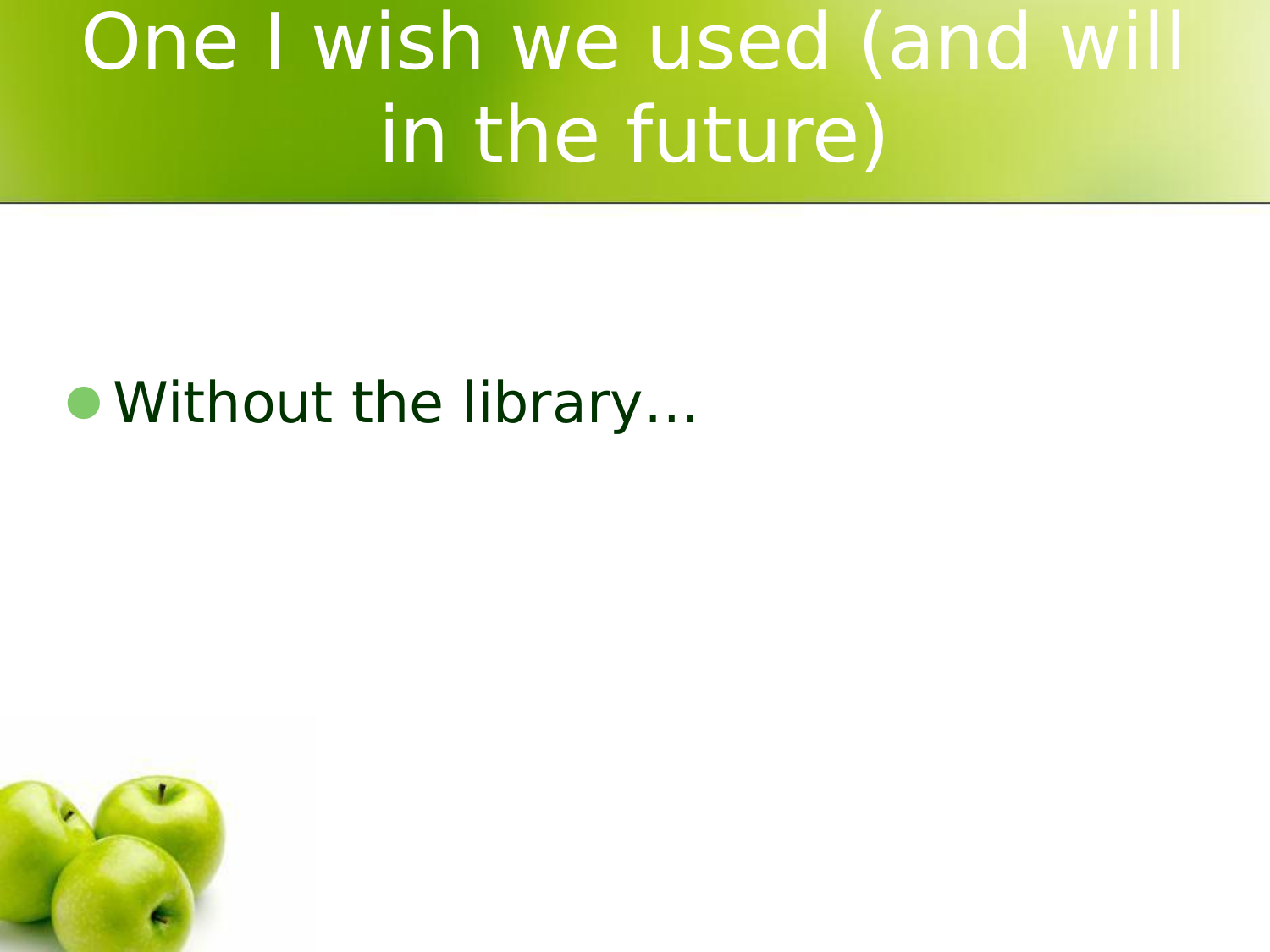

# One I wish we used (and will in the future)
Without the library…